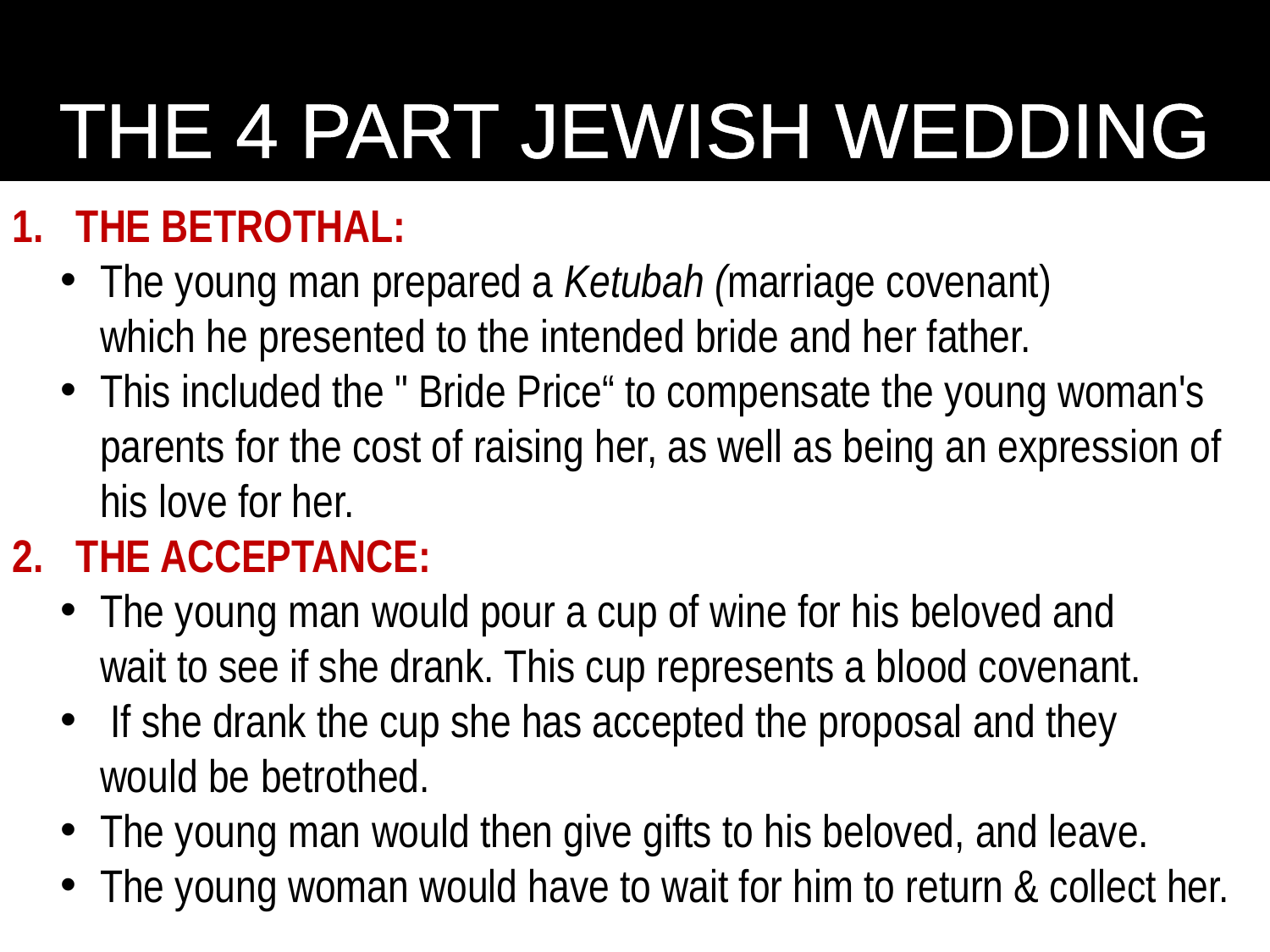

THE 4 PART JEWISH WEDDING
THE BETROTHAL:
The young man prepared a Ketubah (marriage covenant)             which he presented to the intended bride and her father.
This included the " Bride Price“ to compensate the young woman's parents for the cost of raising her, as well as being an expression of his love for her.
THE ACCEPTANCE:
The young man would pour a cup of wine for his beloved and             wait to see if she drank. This cup represents a blood covenant.
 If she drank the cup she has accepted the proposal and they      would be betrothed.
The young man would then give gifts to his beloved, and leave.
The young woman would have to wait for him to return & collect her.